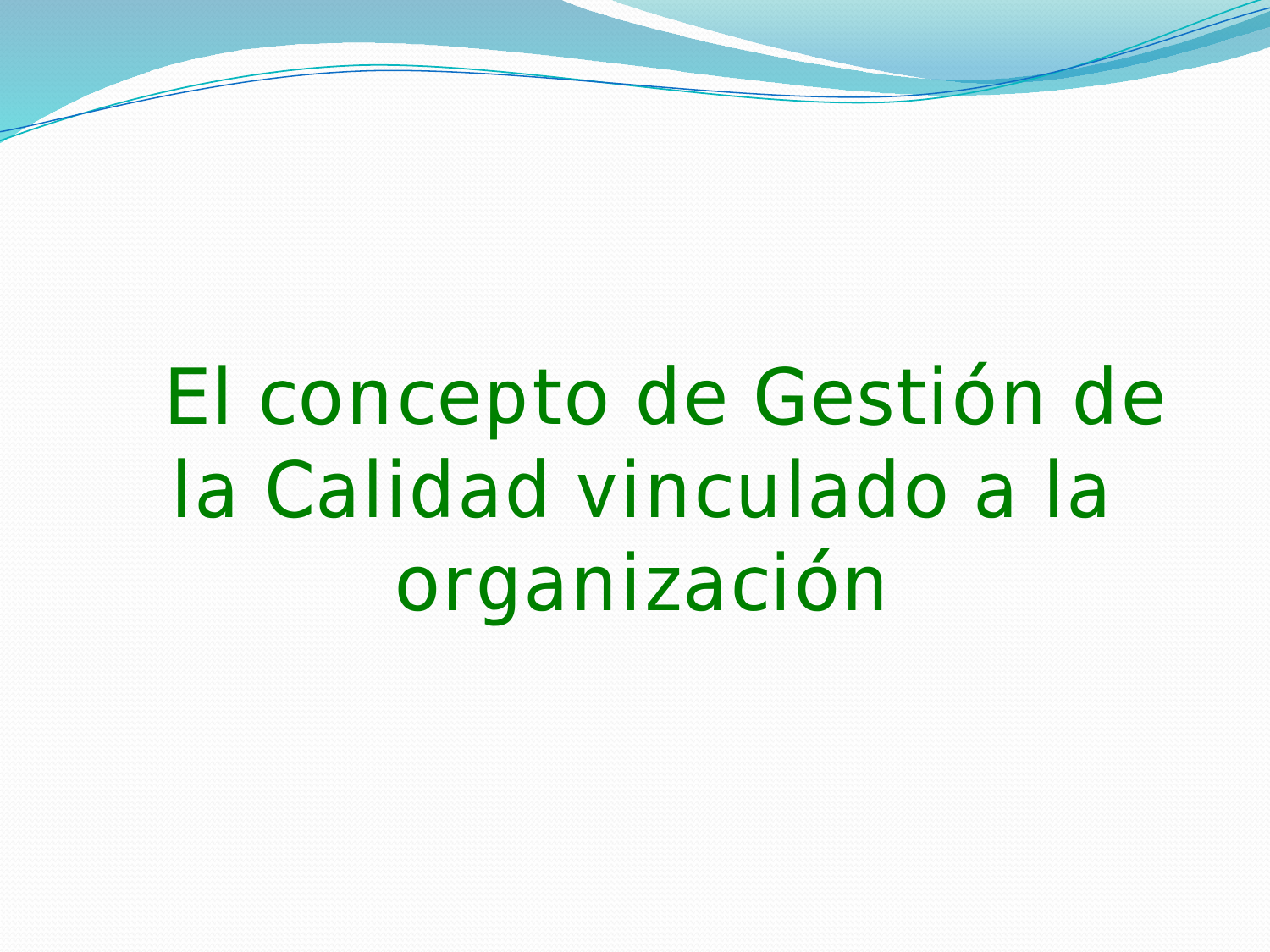

El concepto de Gestión de la Calidad vinculado a la organización